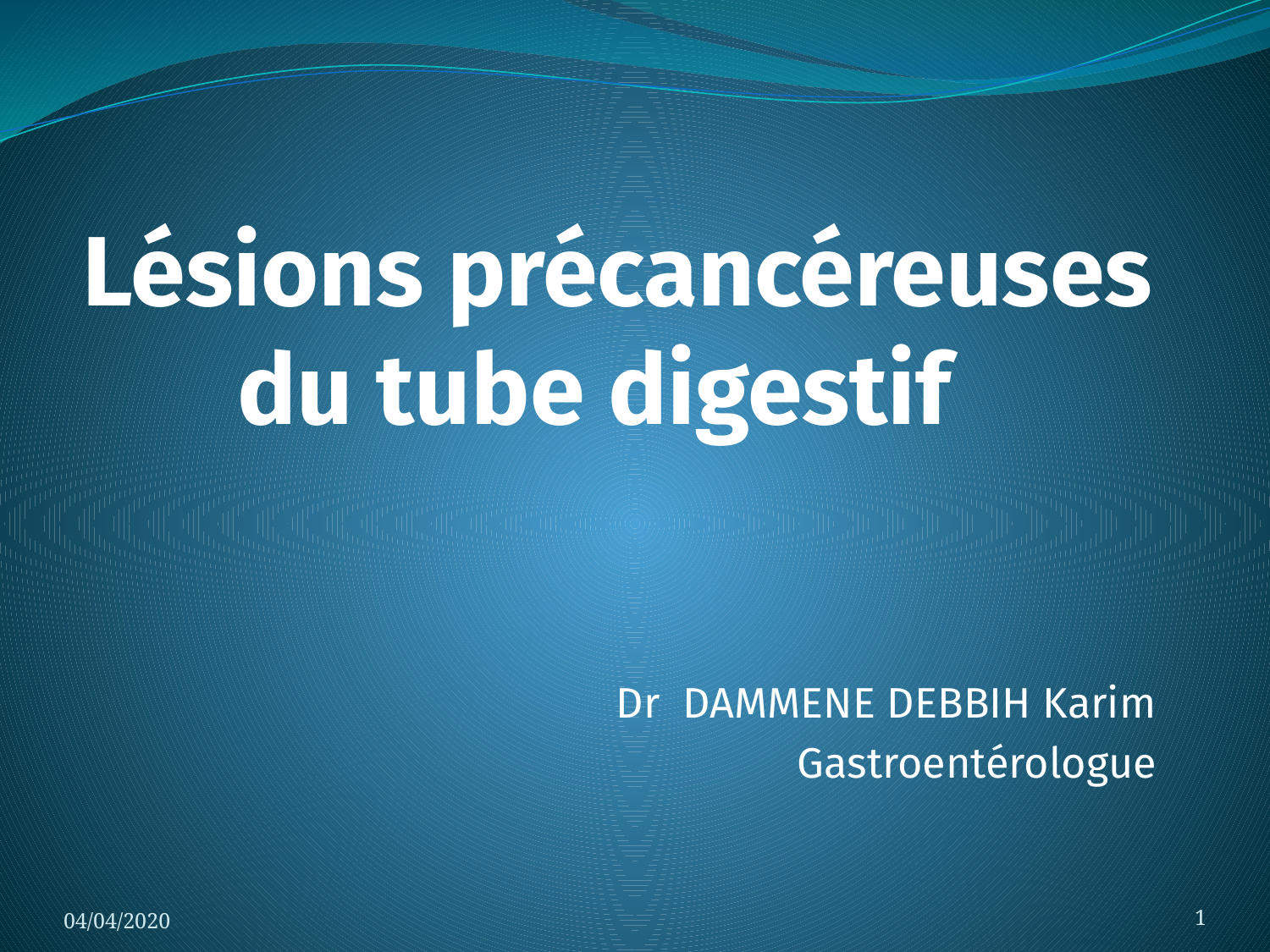

# Lésions précancéreuses du tube digestif

Dr  DAMMENE DEBBIH Karim
Gastroentérologue

04/04/2020
1